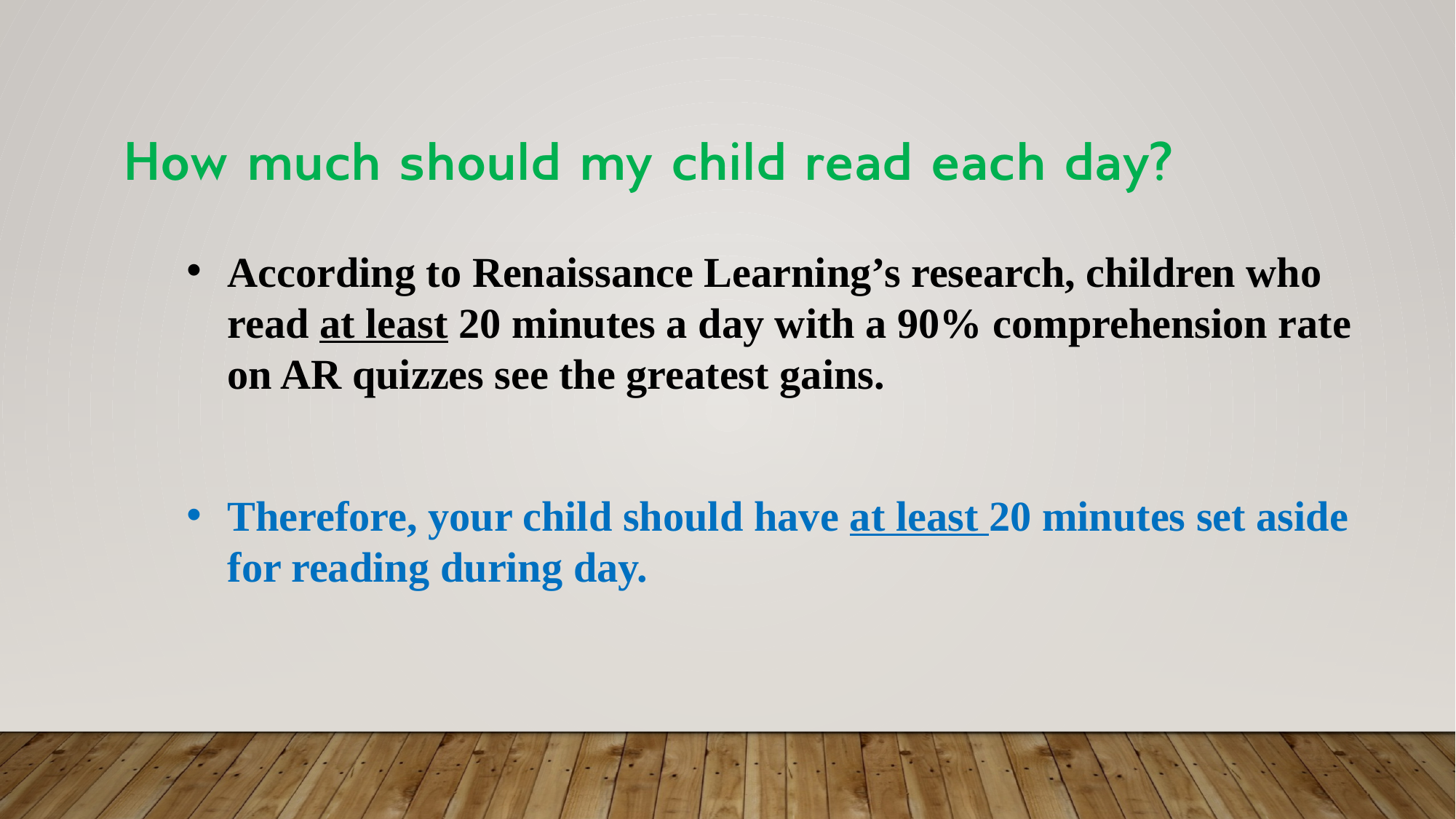

How much should my child read each day?
According to Renaissance Learning’s research, children who read at least 20 minutes a day with a 90% comprehension rate on AR quizzes see the greatest gains.
Therefore, your child should have at least 20 minutes set aside for reading during day.